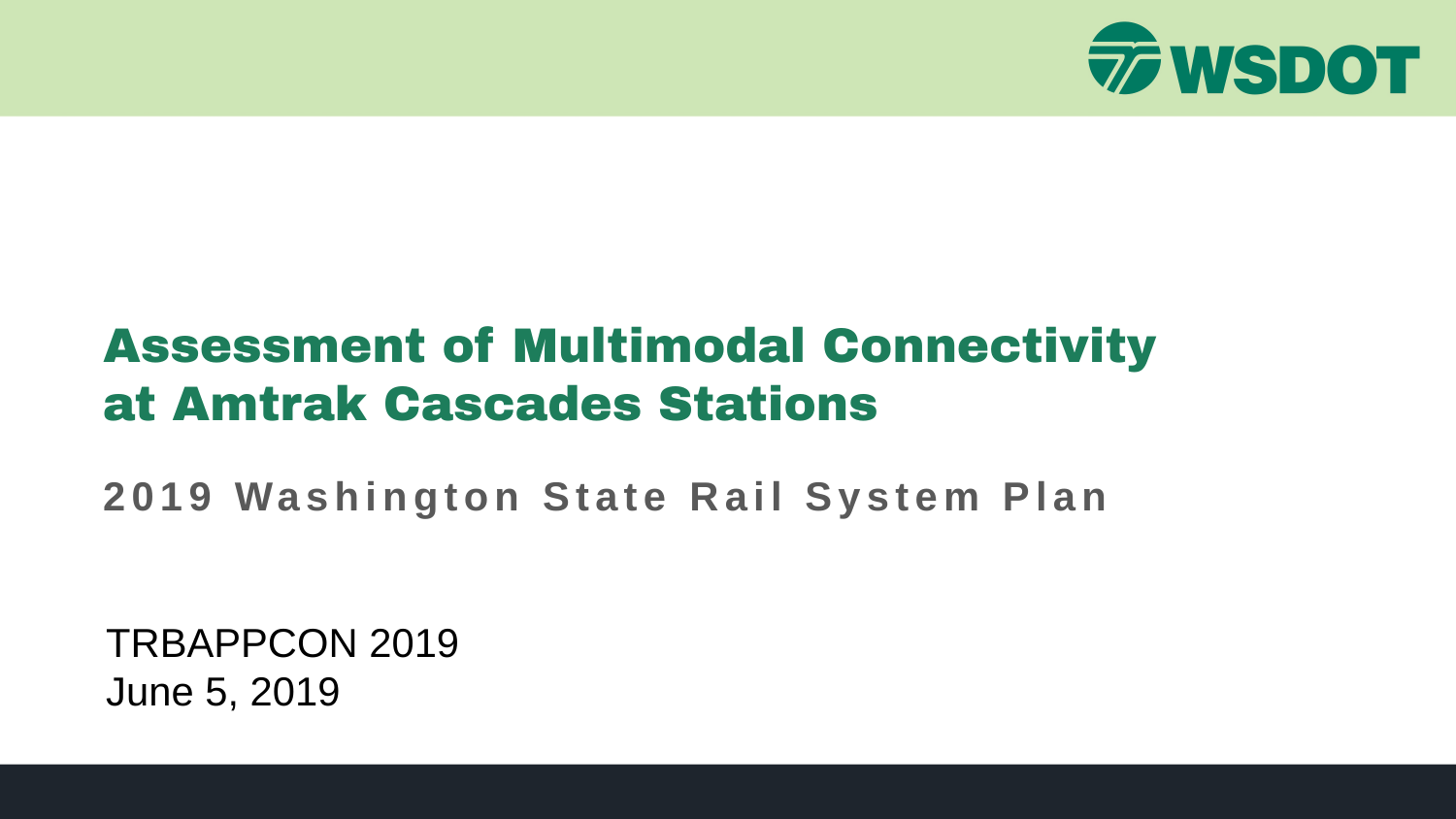

Assessment of Multimodal Connectivity at Amtrak Cascades Stations
2019 Washington State Rail System Plan
TRBAPPCON 2019
June 5, 2019